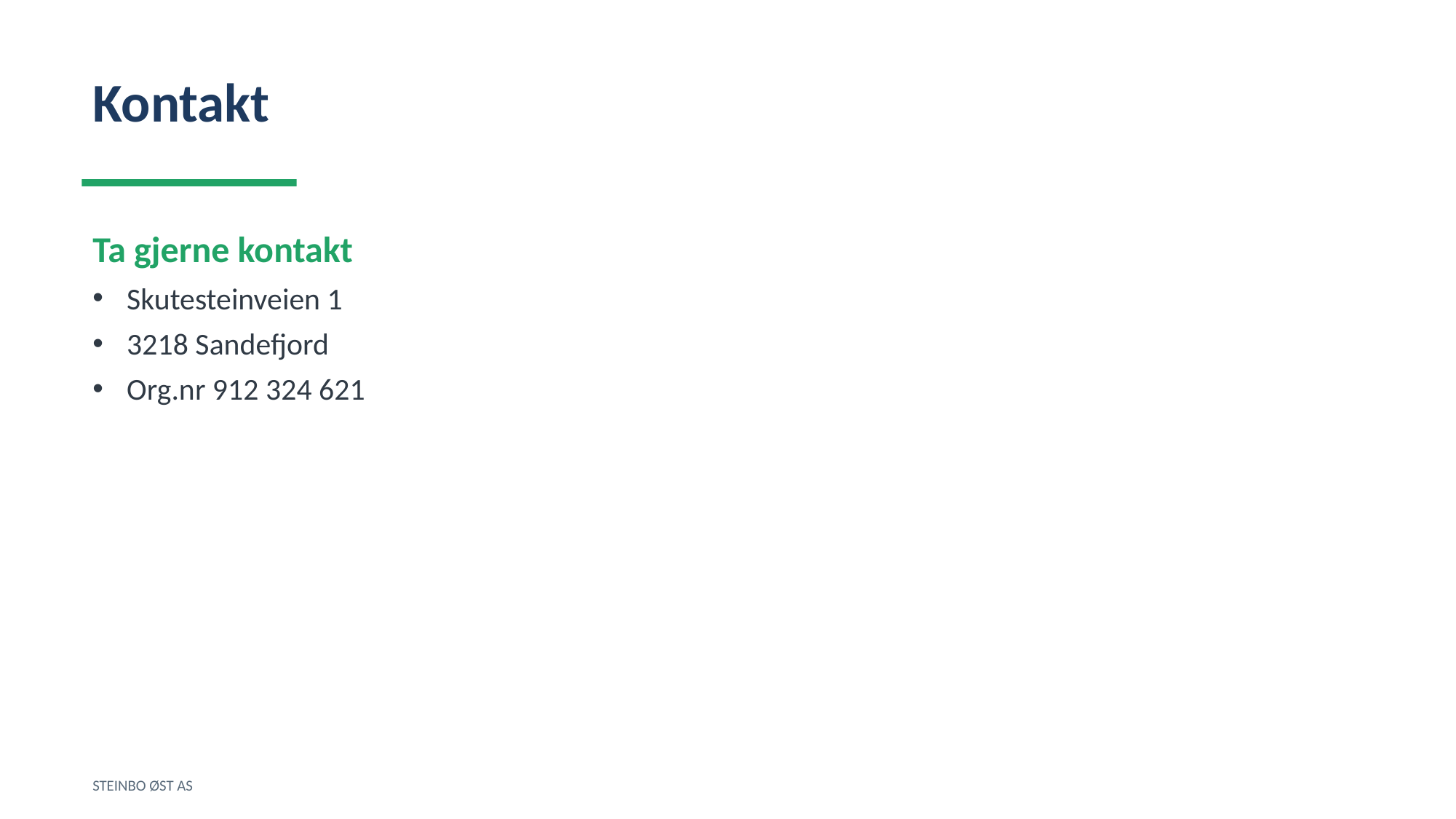

Kontakt

Ta gjerne kontakt
Skutesteinveien 1
3218 Sandefjord
Org.nr 912 324 621
STEINBO ØST AS